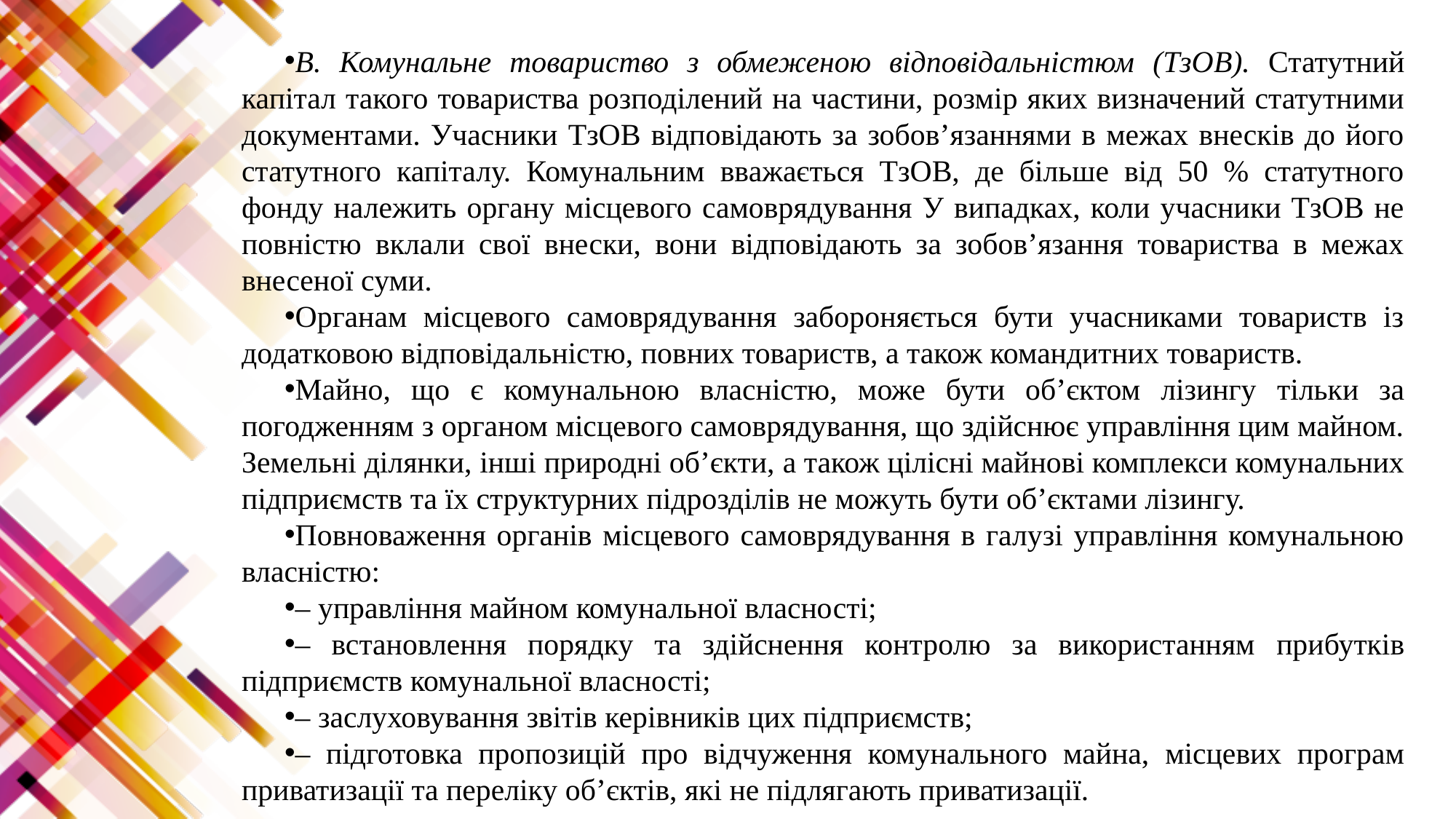

В. Комунальне товариство з обмеженою відповідальністюм (ТзОВ). Статутний капітал такого товариства розподілений на частини, розмір яких визначений статутними документами. Учасники ТзОВ відповідають за зобов’язаннями в межах внесків до його статутного капіталу. Комунальним вважається ТзОВ, де більше від 50 % статутного фонду належить органу місцевого самоврядування У випадках, коли учасники ТзОВ не повністю вклали свої внески, вони відповідають за зобов’язання товариства в межах внесеної суми.
Органам місцевого самоврядування забороняється бути учасниками товариств із додатковою відповідальністю, повних товариств, а також командитних товариств.
Майно, що є комунальною власністю, може бути об’єктом лізингу тільки за погодженням з органом місцевого самоврядування, що здійснює управління цим майном. Земельні ділянки, інші природні об’єкти, а також цілісні майнові комплекси комунальних підприємств та їх структурних підрозділів не можуть бути об’єктами лізингу.
Повноваження органів місцевого самоврядування в галузі управління комунальною власністю:
– управління майном комунальної власності;
– встановлення порядку та здійснення контролю за використанням прибутків підприємств комунальної власності;
– заслуховування звітів керівників цих підприємств;
– підготовка пропозицій про відчуження комунального майна, місцевих програм приватизації та переліку об’єктів, які не підлягають приватизації.